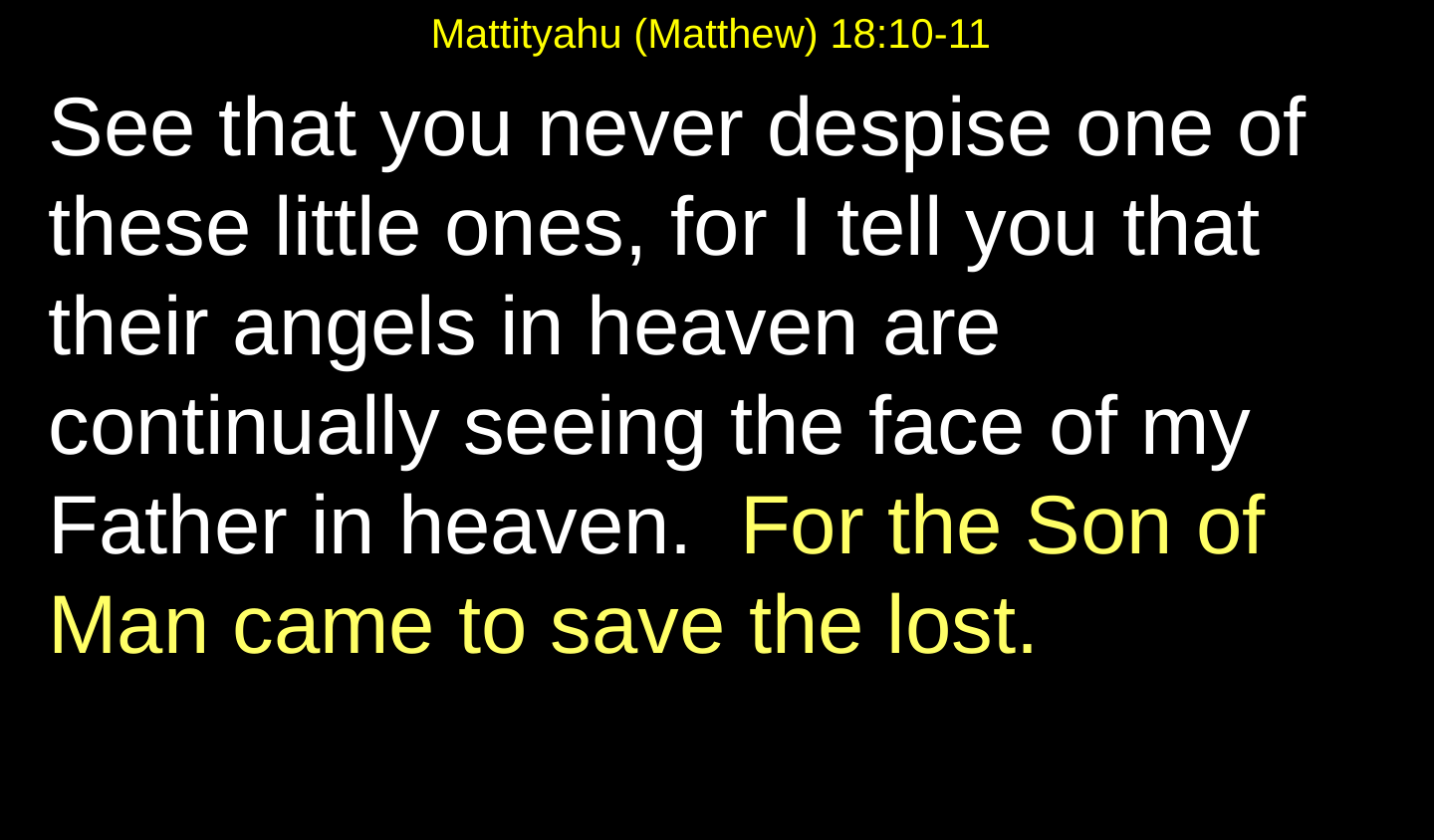

Mattityahu (Matthew) 18:10-11
See that you never despise one of these little ones, for I tell you that their angels in heaven are continually seeing the face of my Father in heaven.  For the Son of Man came to save the lost.